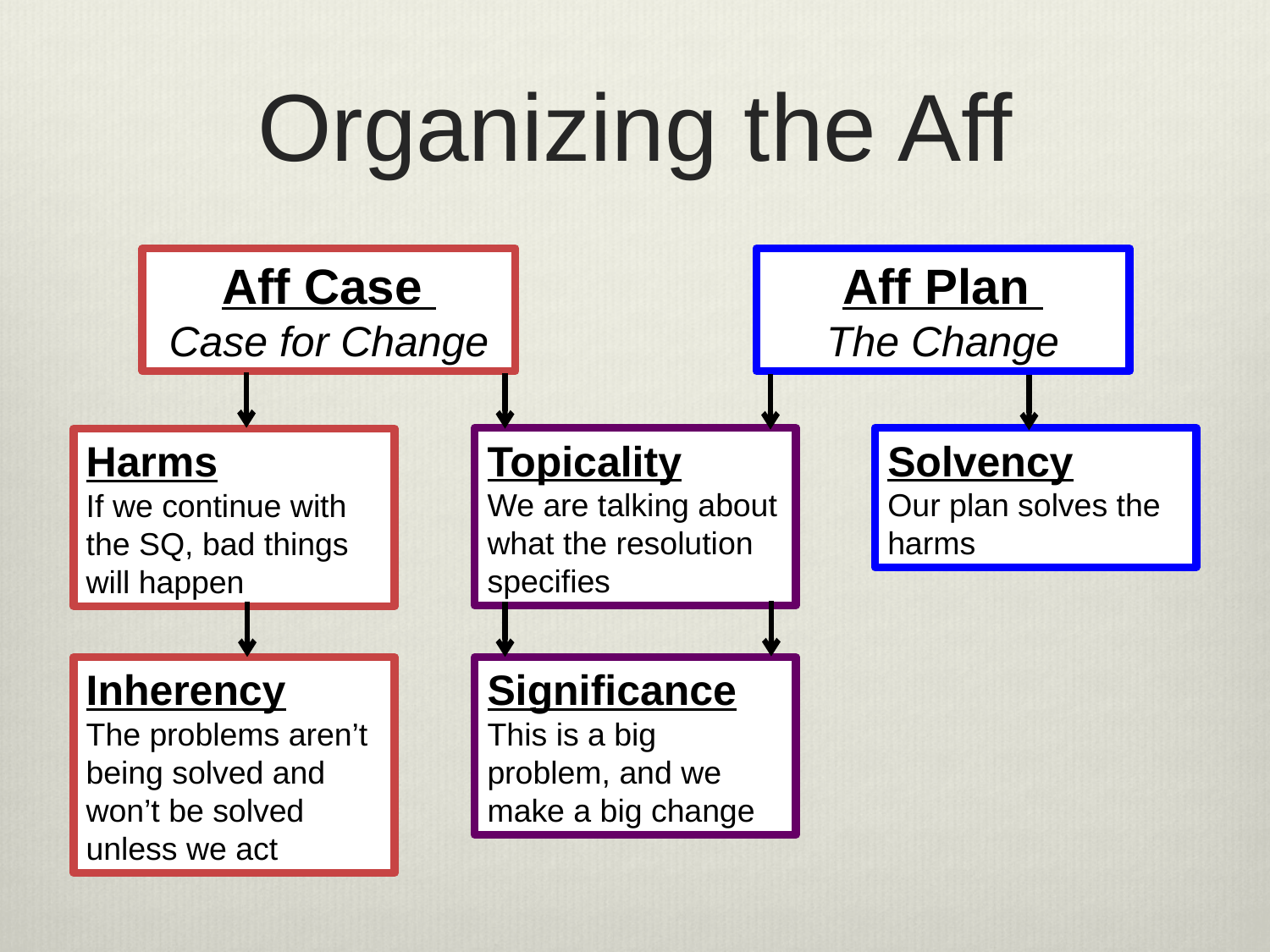

# Organizing the Aff
Aff Case
Case for Change
Aff Plan
The Change
Topicality
We are talking about what the resolution specifies
Solvency
Our plan solves the harms
Harms
If we continue with the SQ, bad things will happen
Inherency
The problems aren’t being solved and won’t be solved unless we act
Significance
This is a big problem, and we make a big change